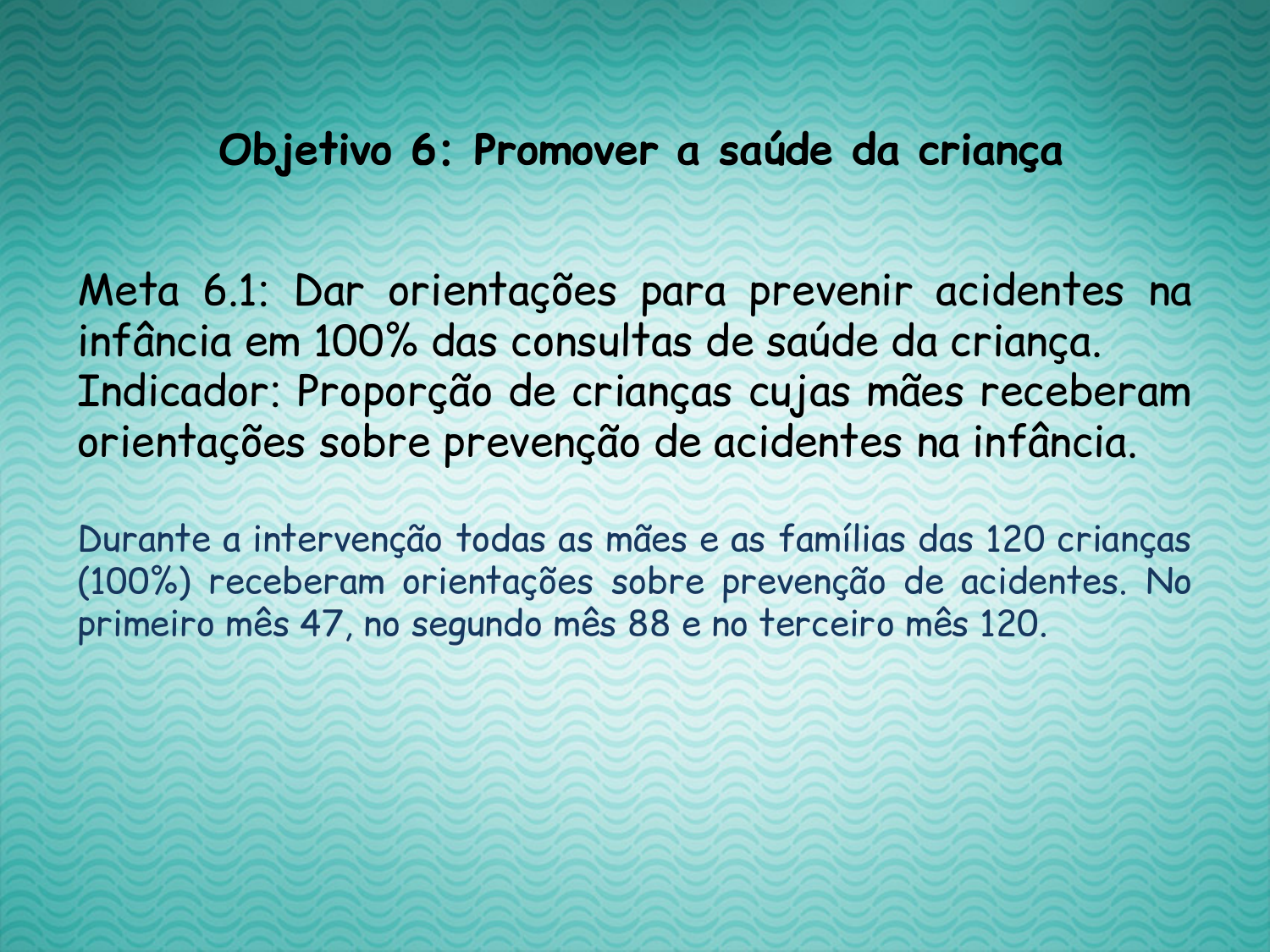

Objetivo 6: Promover a saúde da criança
Meta 6.1: Dar orientações para prevenir acidentes na infância em 100% das consultas de saúde da criança.
Indicador: Proporção de crianças cujas mães receberam orientações sobre prevenção de acidentes na infância.

Durante a intervenção todas as mães e as famílias das 120 crianças (100%) receberam orientações sobre prevenção de acidentes. No primeiro mês 47, no segundo mês 88 e no terceiro mês 120.